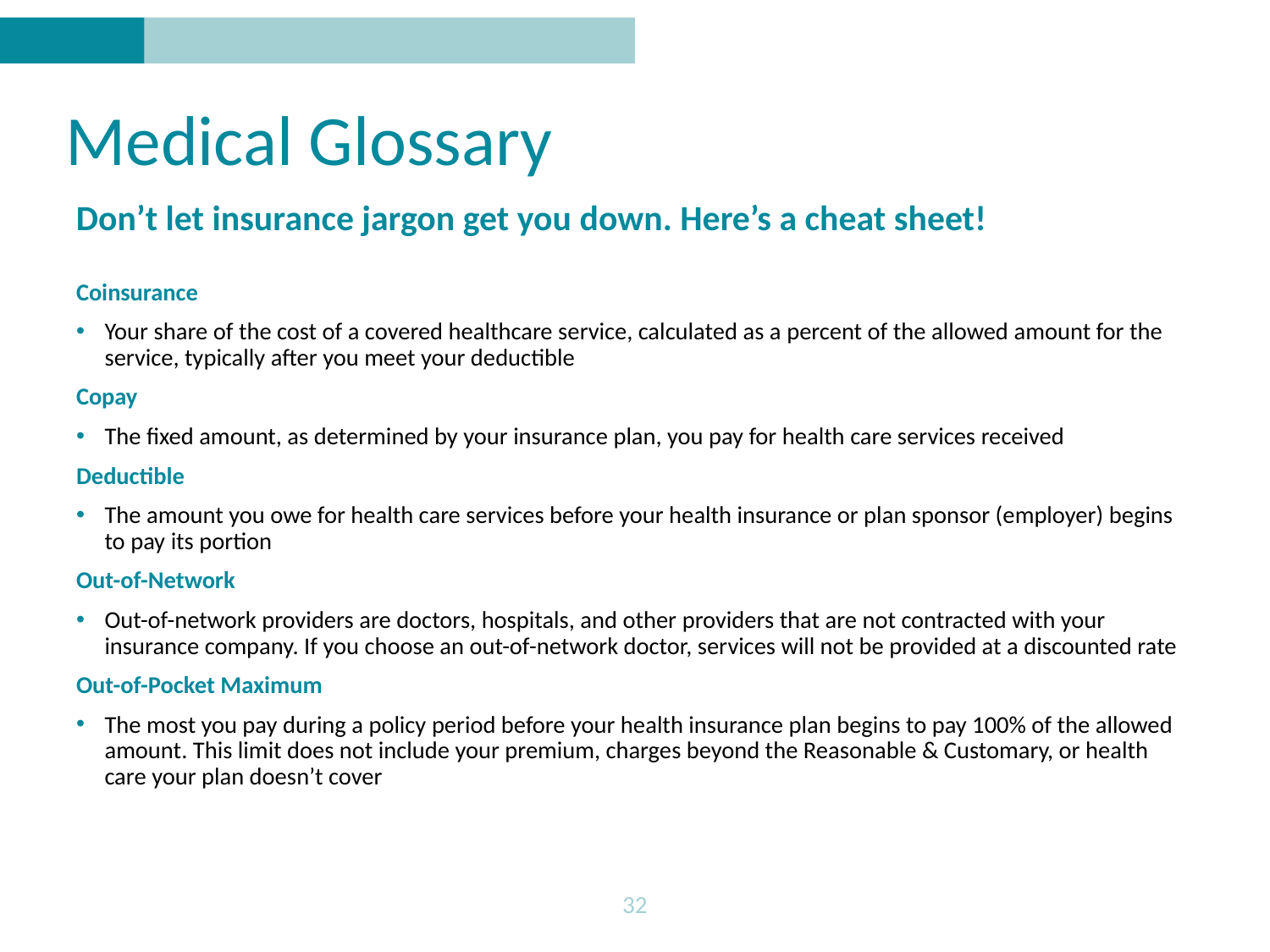

# Medical Glossary
Don’t let insurance jargon get you down. Here’s a cheat sheet!
Coinsurance
Your share of the cost of a covered healthcare service, calculated as a percent of the allowed amount for the service, typically after you meet your deductible
Copay
The fixed amount, as determined by your insurance plan, you pay for health care services received
Deductible
The amount you owe for health care services before your health insurance or plan sponsor (employer) begins to pay its portion
Out-of-Network
Out-of-network providers are doctors, hospitals, and other providers that are not contracted with your insurance company. If you choose an out-of-network doctor, services will not be provided at a discounted rate
Out-of-Pocket Maximum
The most you pay during a policy period before your health insurance plan begins to pay 100% of the allowed amount. This limit does not include your premium, charges beyond the Reasonable & Customary, or health care your plan doesn’t cover
32